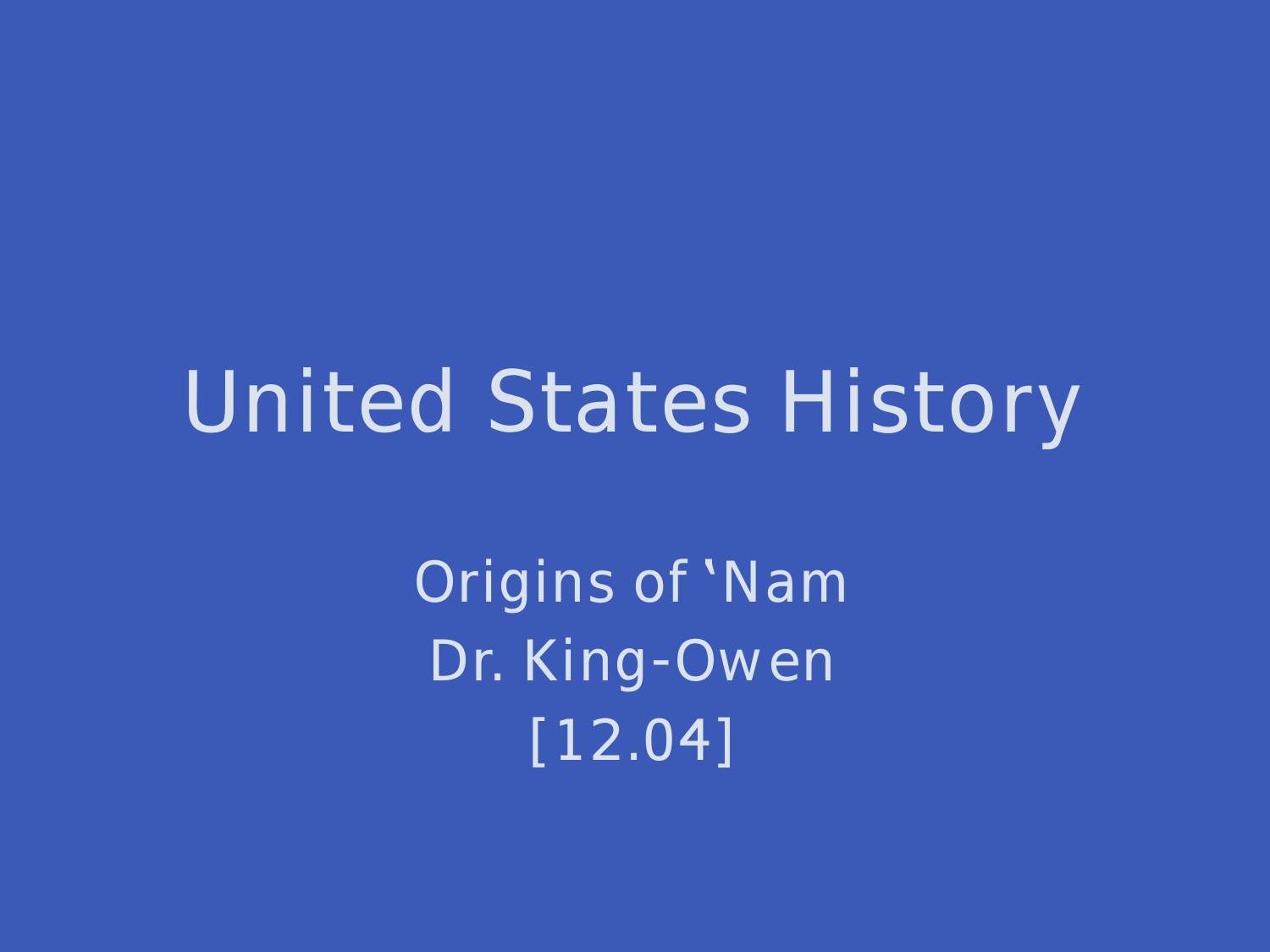

# United States History
Origins of ‘Nam
Dr. King-Owen
[12.04]